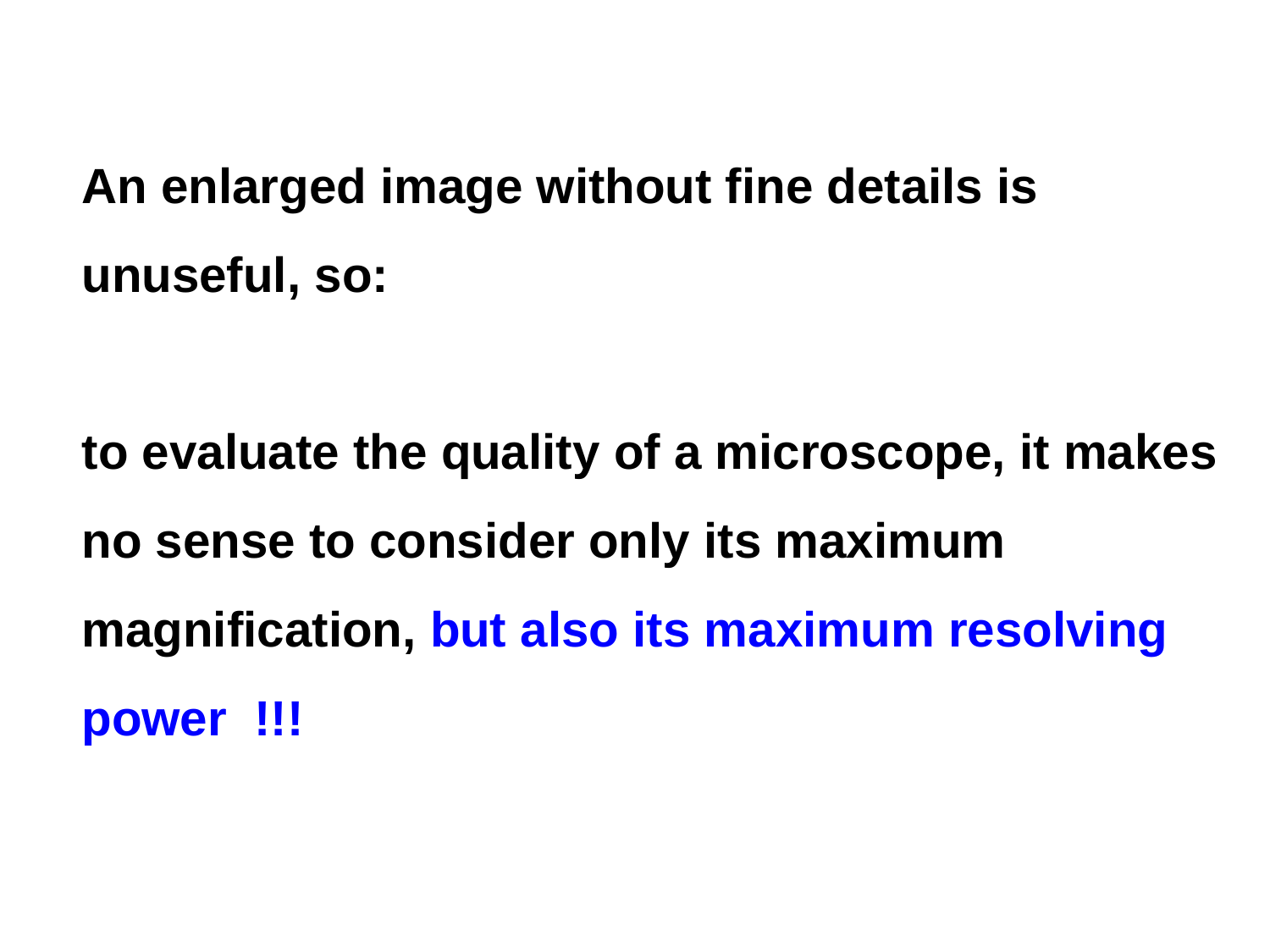

An enlarged image without fine details is unuseful, so:

to evaluate the quality of a microscope, it makes no sense to consider only its maximum magnification, but also its maximum resolving power  !!!